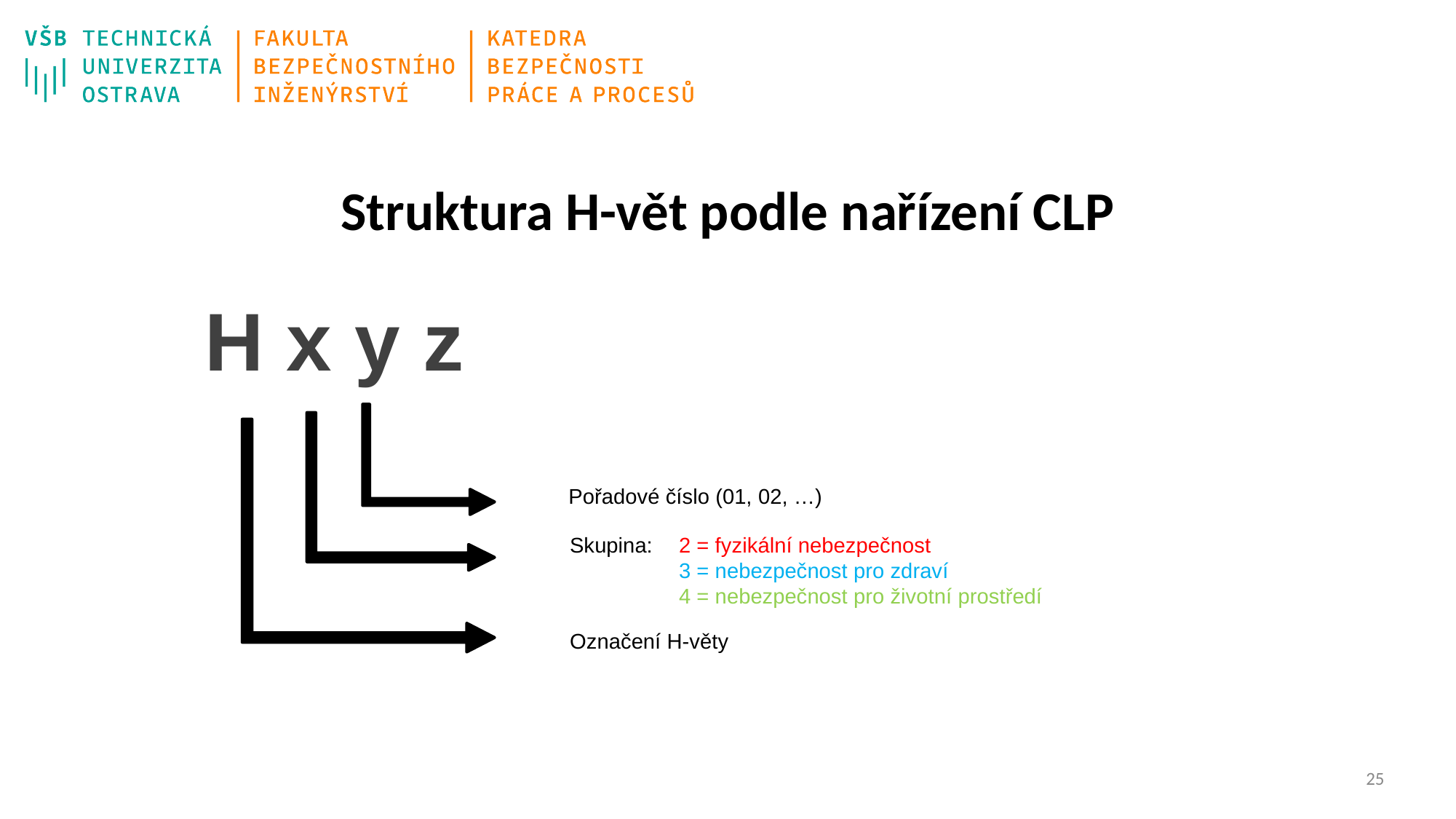

# Struktura H-vět podle nařízení CLP
H x y z

Pořadové číslo (01, 02, …)
Skupina: 	2 = fyzikální nebezpečnost
	3 = nebezpečnost pro zdraví
	4 = nebezpečnost pro životní prostředí
Označení H-věty
25